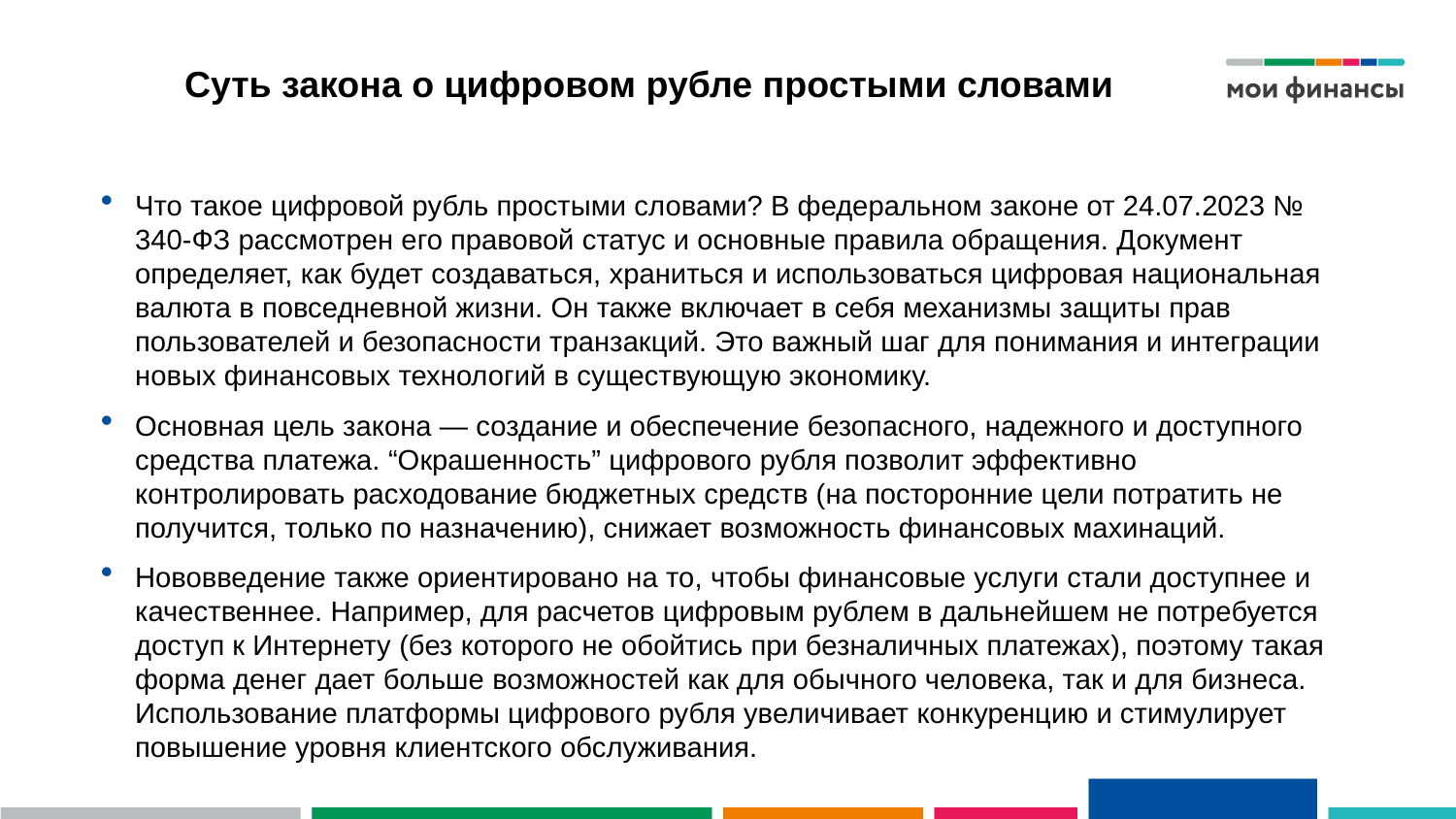

# Суть закона о цифровом рубле простыми словами
Что такое цифровой рубль простыми словами? В федеральном законе от 24.07.2023 № 340-ФЗ рассмотрен его правовой статус и основные правила обращения. Документ определяет, как будет создаваться, храниться и использоваться цифровая национальная валюта в повседневной жизни. Он также включает в себя механизмы защиты прав пользователей и безопасности транзакций. Это важный шаг для понимания и интеграции новых финансовых технологий в существующую экономику.
Основная цель закона — создание и обеспечение безопасного, надежного и доступного средства платежа. “Окрашенность” цифрового рубля позволит эффективно контролировать расходование бюджетных средств (на посторонние цели потратить не получится, только по назначению), снижает возможность финансовых махинаций.
Нововведение также ориентировано на то, чтобы финансовые услуги стали доступнее и качественнее. Например, для расчетов цифровым рублем в дальнейшем не потребуется доступ к Интернету (без которого не обойтись при безналичных платежах), поэтому такая форма денег дает больше возможностей как для обычного человека, так и для бизнеса. Использование платформы цифрового рубля увеличивает конкуренцию и стимулирует повышение уровня клиентского обслуживания.